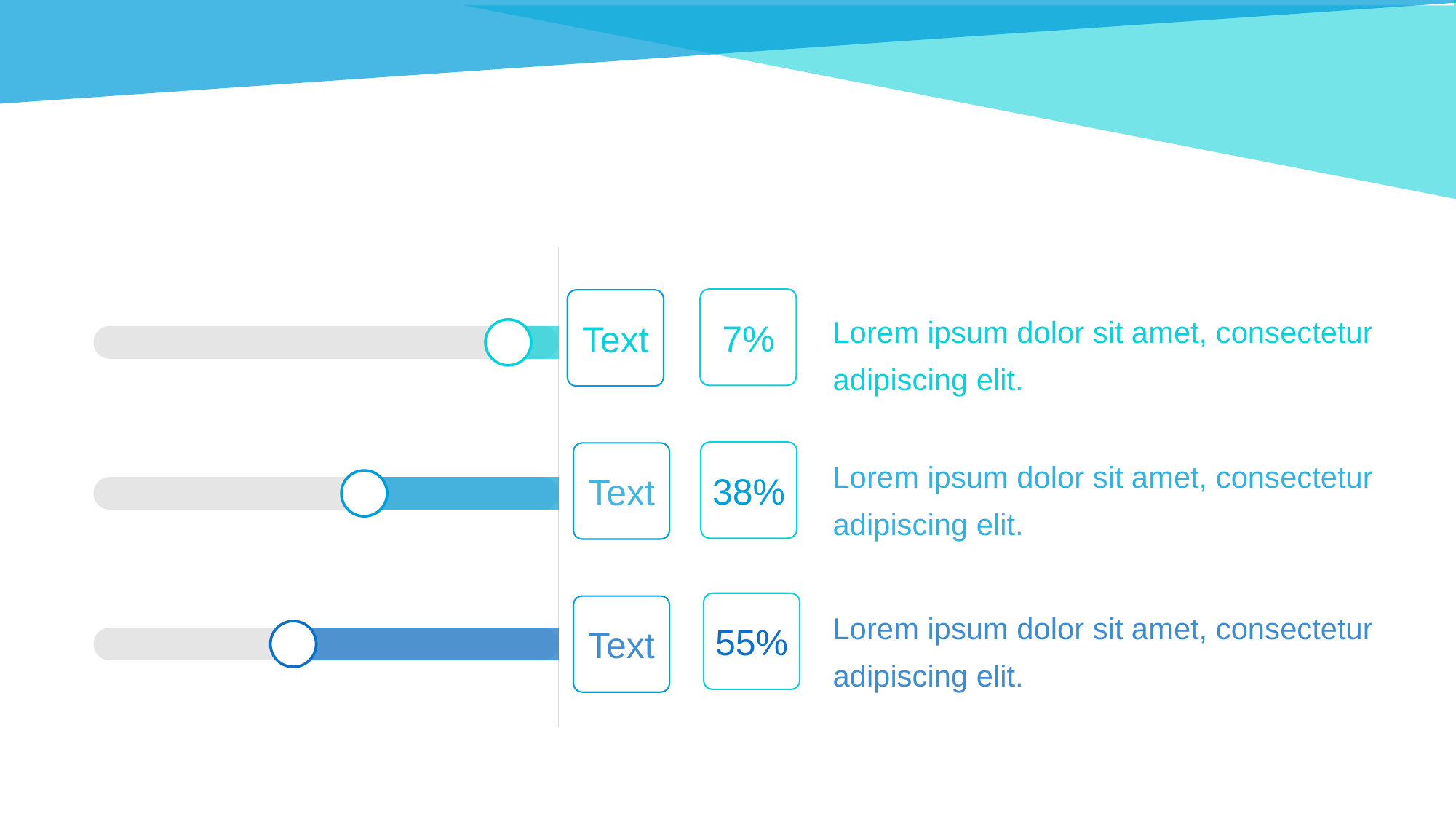

Lorem ipsum dolor sit amet, consectetur adipiscing elit.
7%

Text

Lorem ipsum dolor sit amet, consectetur adipiscing elit.
38%
Text

Lorem ipsum dolor sit amet, consectetur adipiscing elit.
55%
1
Text